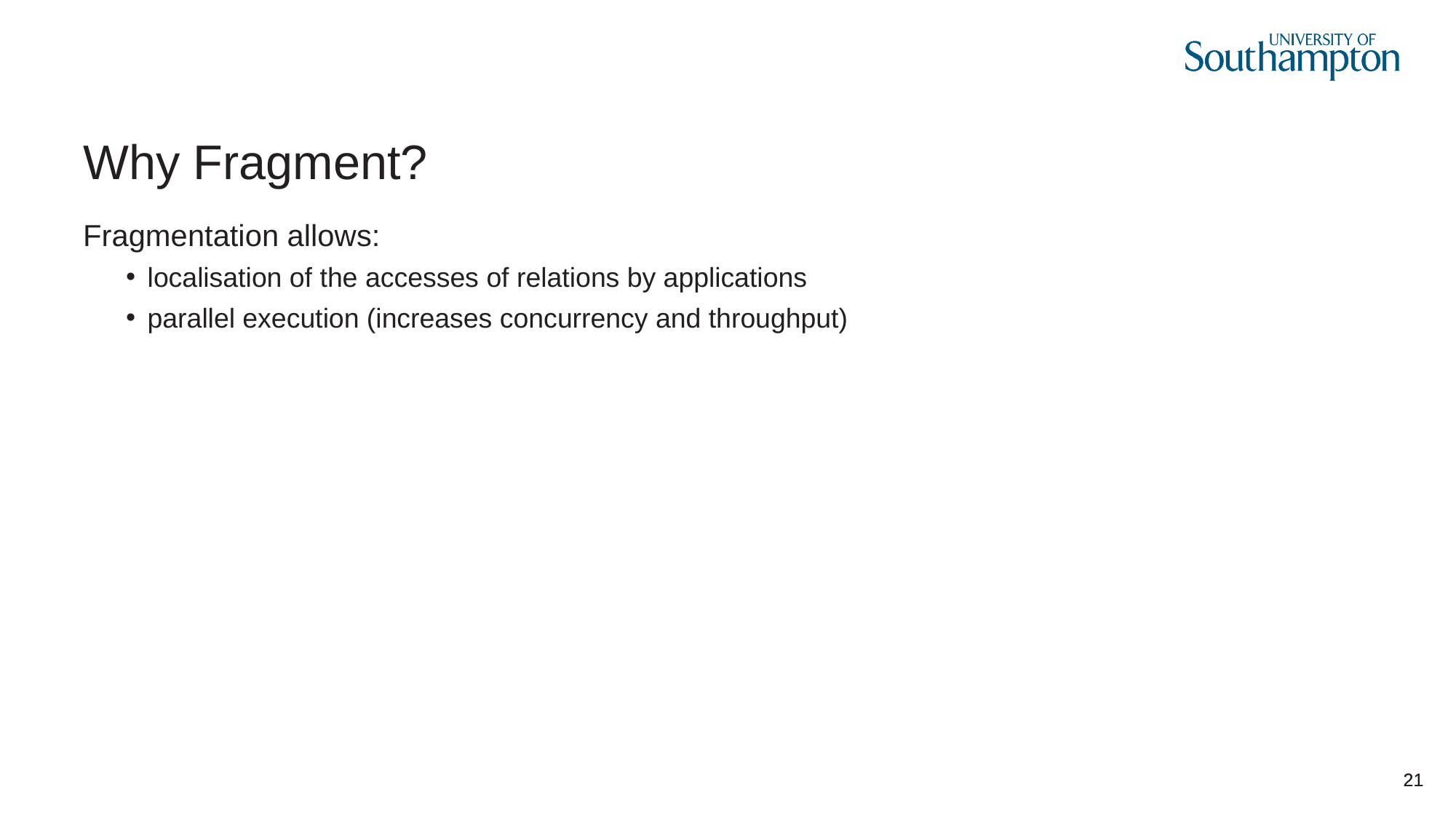

# Why Fragment?
Fragmentation allows:
localisation of the accesses of relations by applications
parallel execution (increases concurrency and throughput)

21